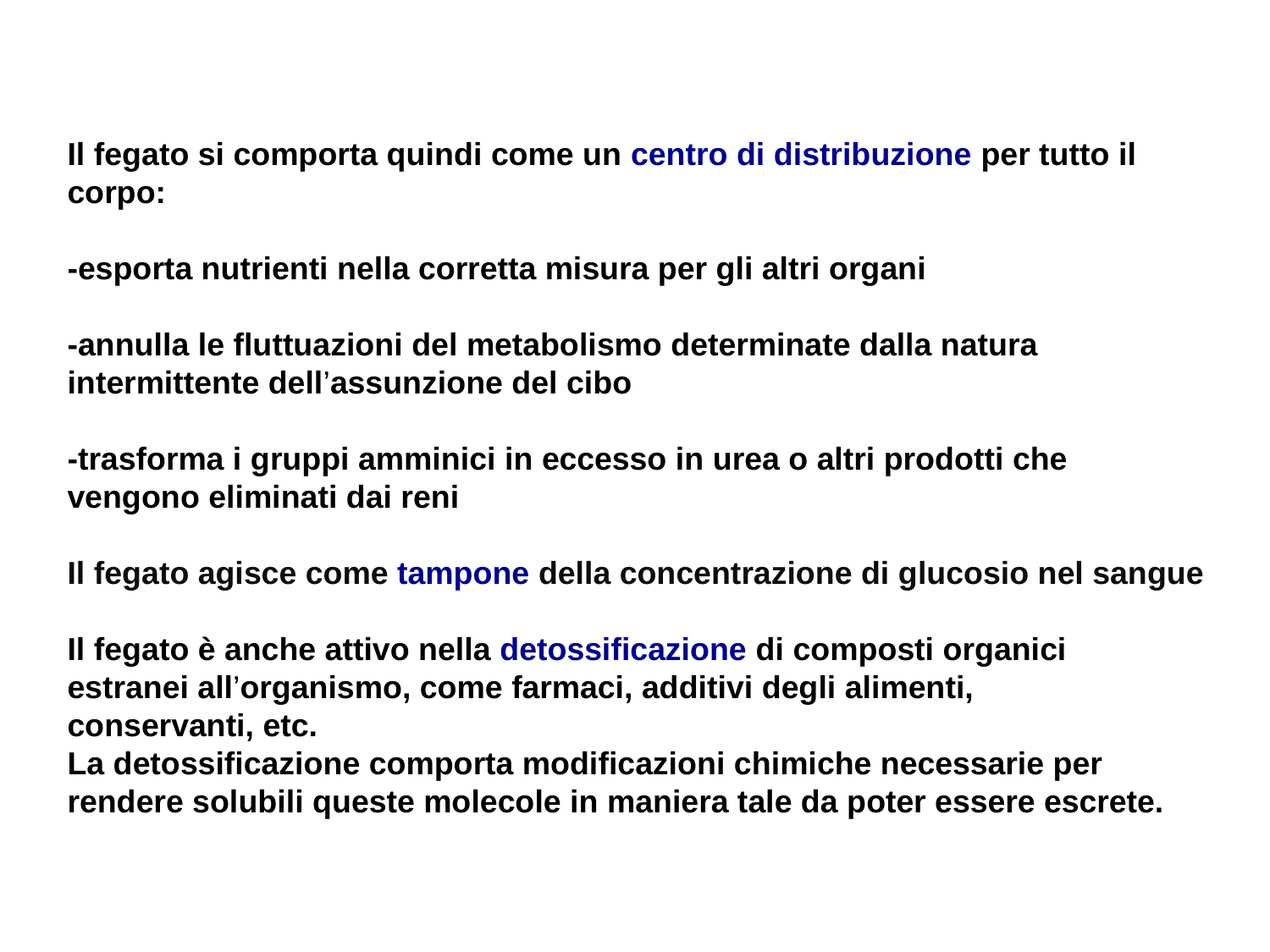

Il fegato si comporta quindi come un centro di distribuzione per tutto il
corpo:

-esporta nutrienti nella corretta misura per gli altri organi

-annulla le fluttuazioni del metabolismo determinate dalla natura
intermittente dell’assunzione del cibo

-trasforma i gruppi amminici in eccesso in urea o altri prodotti che
vengono eliminati dai reni

Il fegato agisce come tampone della concentrazione di glucosio nel sangue

Il fegato è anche attivo nella detossificazione di composti organici
estranei all’organismo, come farmaci, additivi degli alimenti,
conservanti, etc.
La detossificazione comporta modificazioni chimiche necessarie per
rendere solubili queste molecole in maniera tale da poter essere escrete.